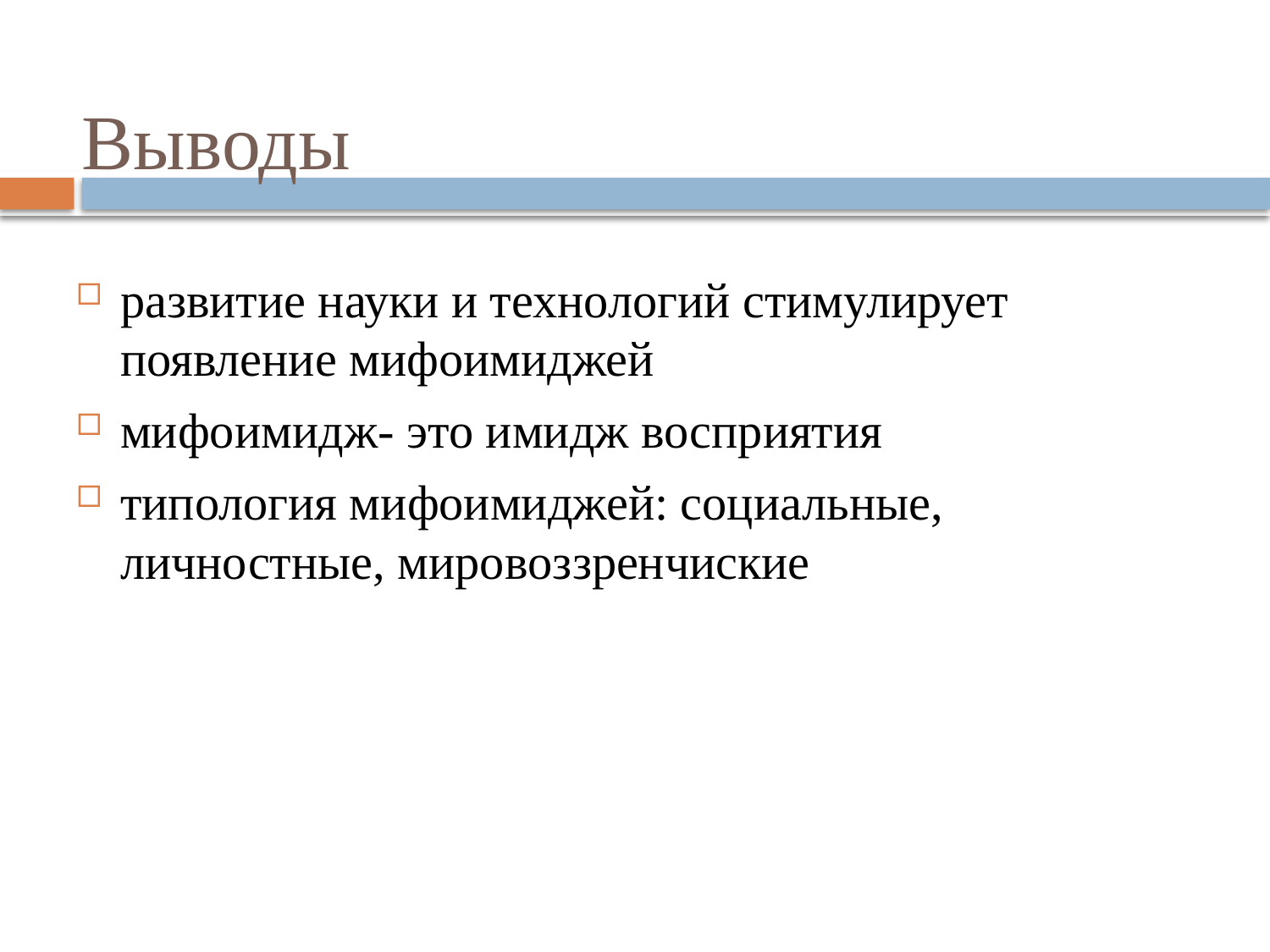

# Выводы
развитие науки и технологий стимулирует появление мифоимиджей
мифоимидж- это имидж восприятия
типология мифоимиджей: социальные, личностные, мировоззренчиские